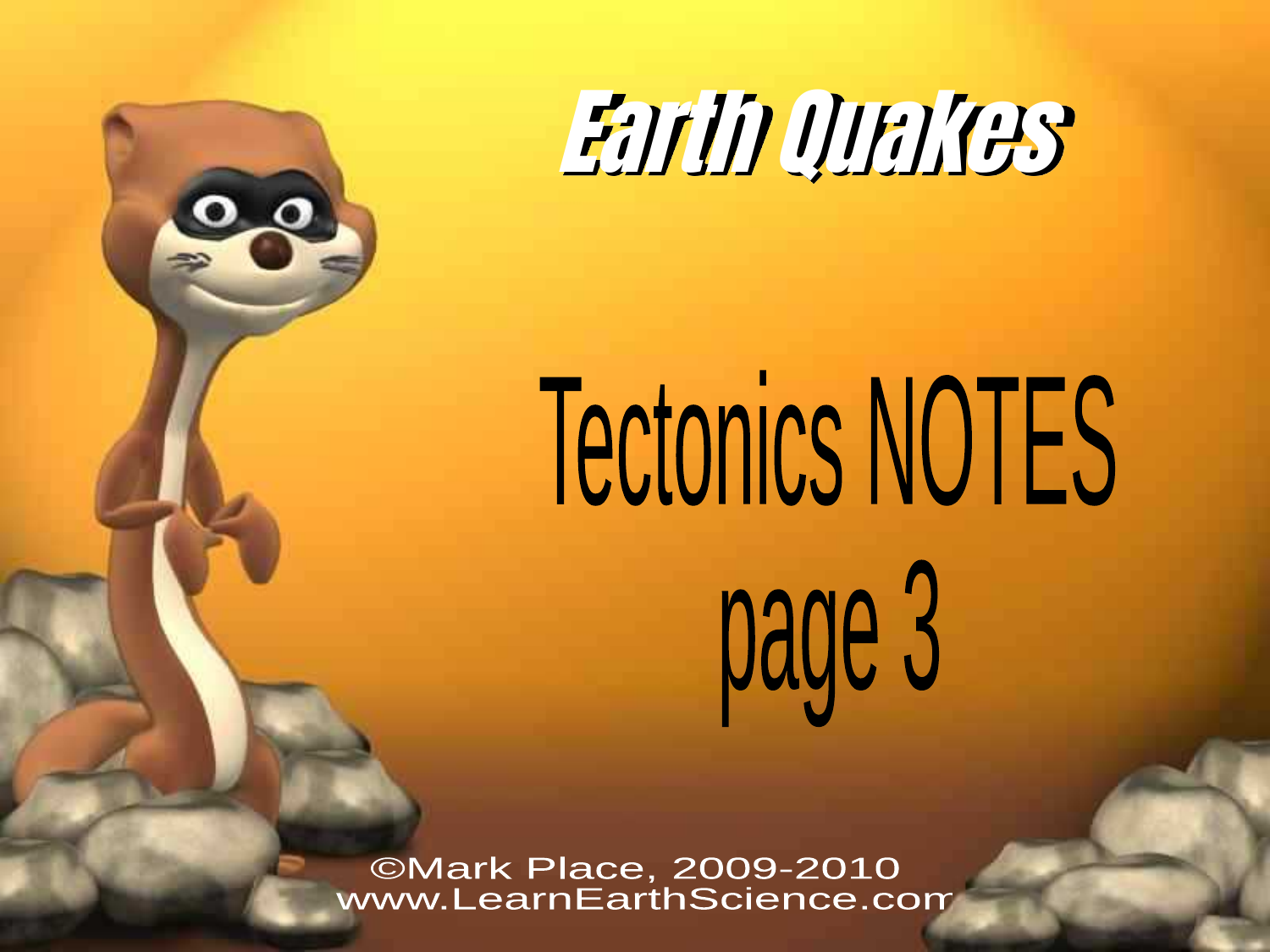

# Earth Quakes
Tectonics NOTES
page 3
©Mark Place, 2009-2010
 www.LearnEarthScience.com